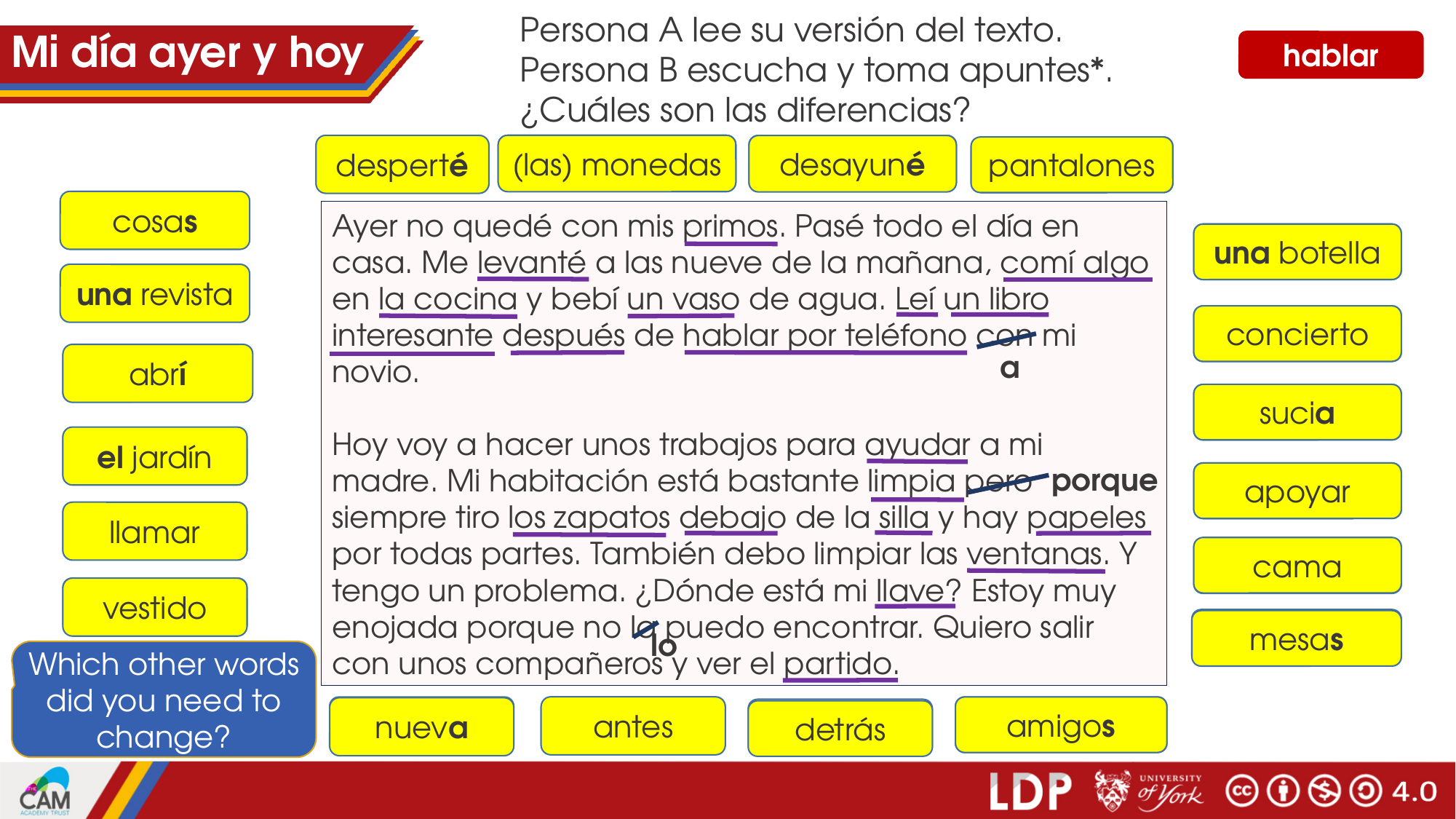

Persona A lee su versión del texto.
Persona B escucha y toma apuntes*.
¿Cuáles son las diferencias?
# Mi día ayer y hoy
hablar
(las) monedas
desperté
moneda
desayunar
desayuné
despertar
pantalones
pantalones
cosas
cosa
Ayer no quedé con mis primos. Pasé todo el día en casa. Me levanté a las nueve de la mañana, comí algo en la cocina y bebí un vaso de agua. Leí un libro interesante después de hablar por teléfono con mi novio.

Hoy voy a hacer unos trabajos para ayudar a mi madre. Mi habitación está bastante limpia pero siempre tiro los zapatos debajo de la silla y hay papeles por todas partes. También debo limpiar las ventanas. Y tengo un problema. ¿Dónde está mi llave? Estoy muy enojada porque no la puedo encontrar. Quiero salir con unos compañeros y ver el partido.
botella
una botella
una revista
revista
concierto
concierto
a
abrí
sacar
sucia
sucio
el jardín
jardín
porque
apoyar
apoyar
llamar
llamar
cama
cama
vestido
vestido
mesa
mesas
lo
Which other words did you need to change?
antes
nuevo
amigo
amigos
nueva
antes
detrás
detrás